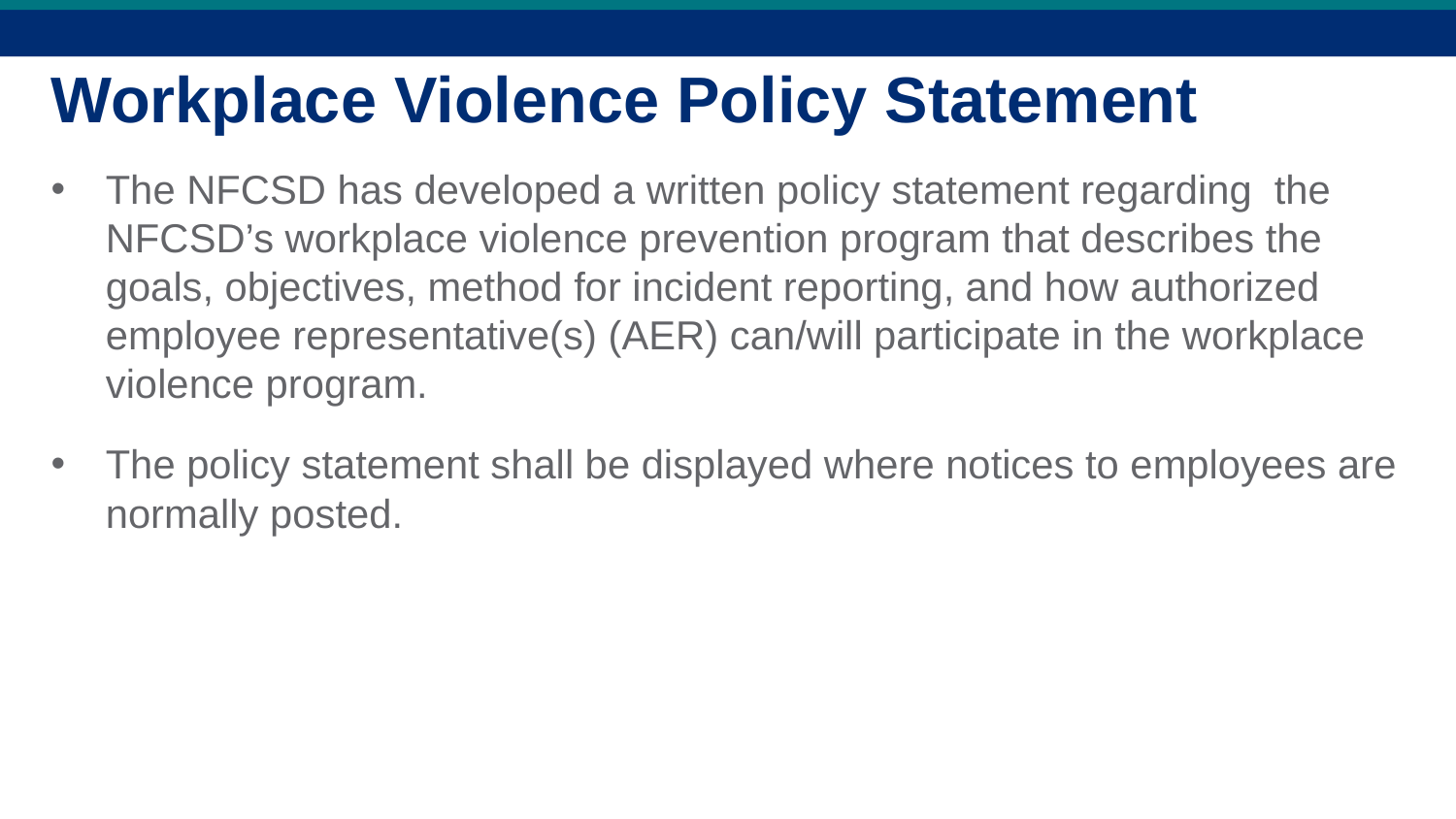

# Workplace Violence Policy Statement
The NFCSD has developed a written policy statement regarding  the NFCSD’s workplace violence prevention program that describes the goals, objectives, method for incident reporting, and how authorized employee representative(s) (AER) can/will participate in the workplace violence program.
The policy statement shall be displayed where notices to employees are normally posted.